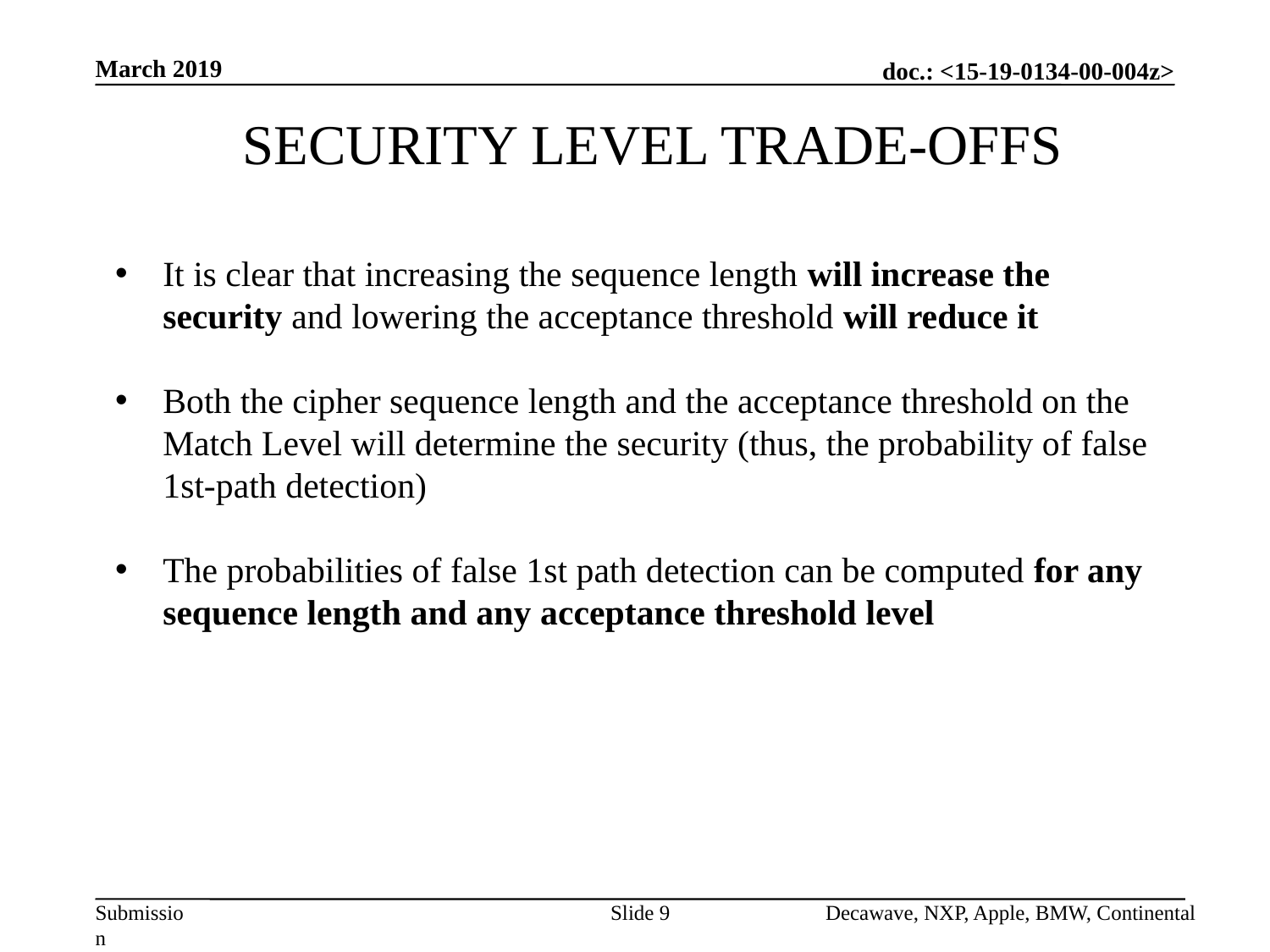

March 2019

SECURITY LEVEL TRADE-OFFS

It is clear that increasing the sequence length will increase the security and lowering the acceptance threshold will reduce it

Both the cipher sequence length and the acceptance threshold on the Match Level will determine the security (thus, the probability of false 1st-path detection)

The probabilities of false 1st path detection can be computed for any sequence length and any acceptance threshold level

Slide 9
Decawave, NXP, Apple, BMW, Continental